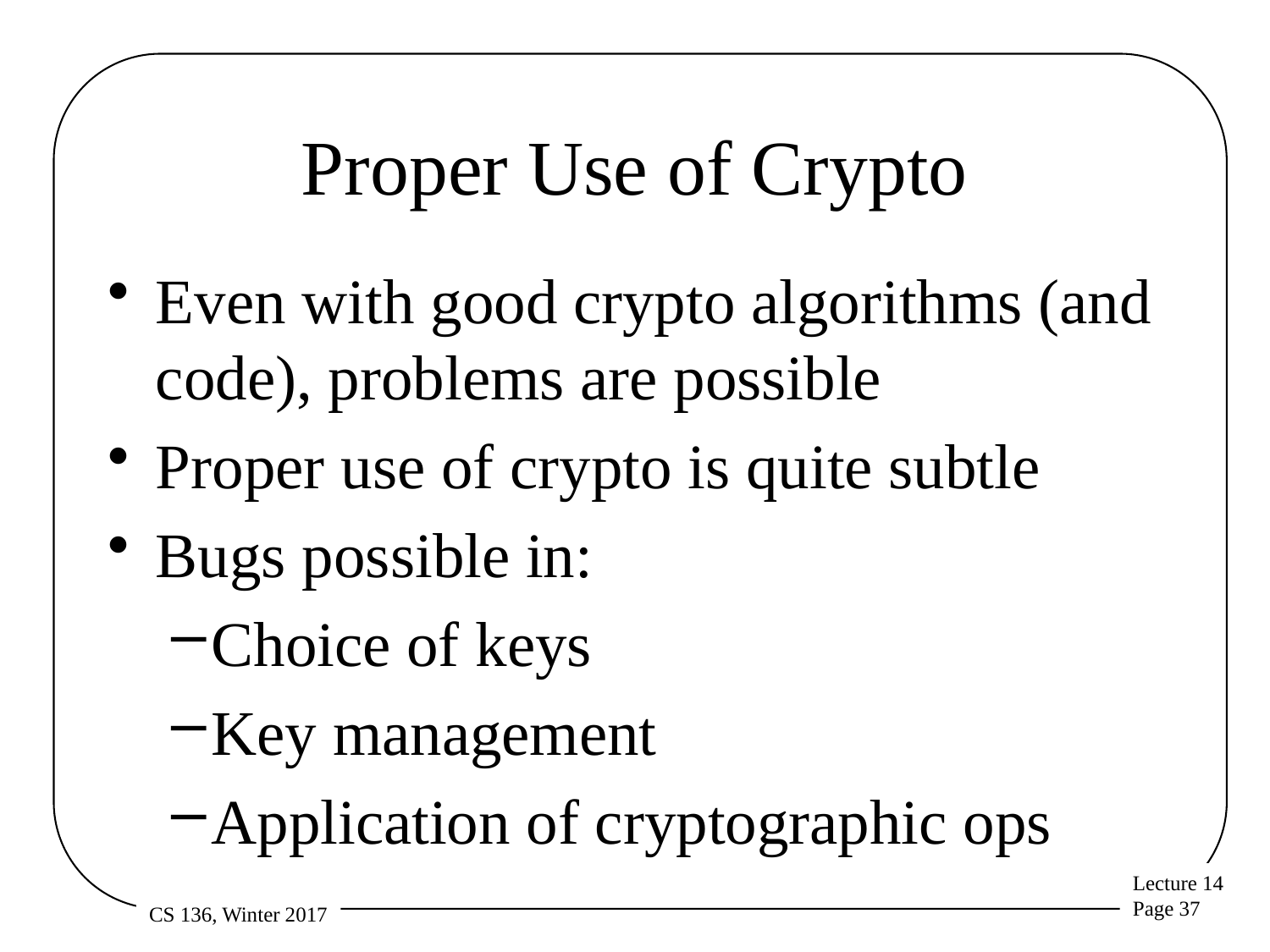

# Proper Use of Crypto
Even with good crypto algorithms (and code), problems are possible
Proper use of crypto is quite subtle
Bugs possible in:
Choice of keys
Key management
Application of cryptographic ops